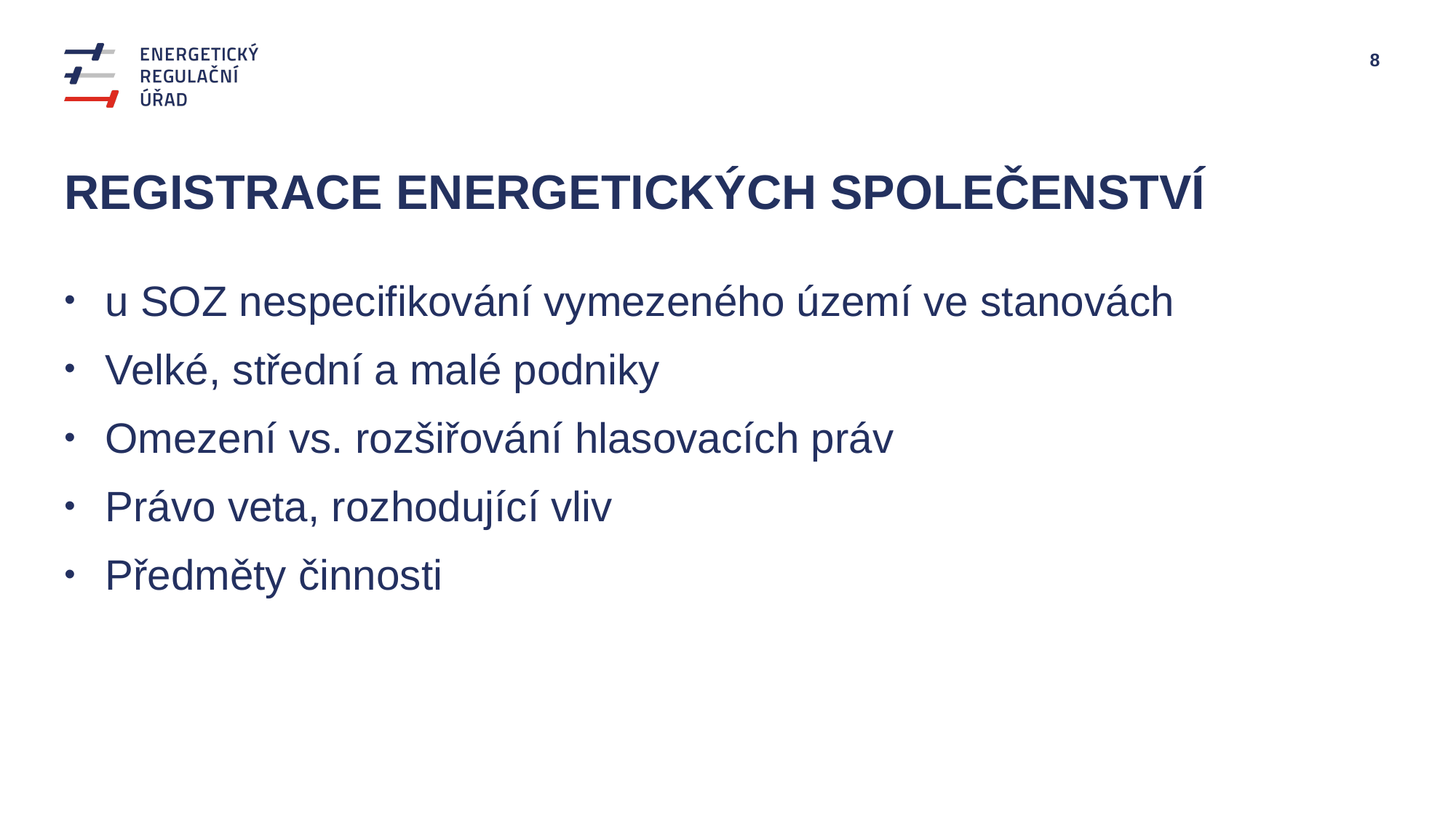

# Registrace energetických společenství
u SOZ nespecifikování vymezeného území ve stanovách
Velké, střední a malé podniky
Omezení vs. rozšiřování hlasovacích práv
Právo veta, rozhodující vliv
Předměty činnosti